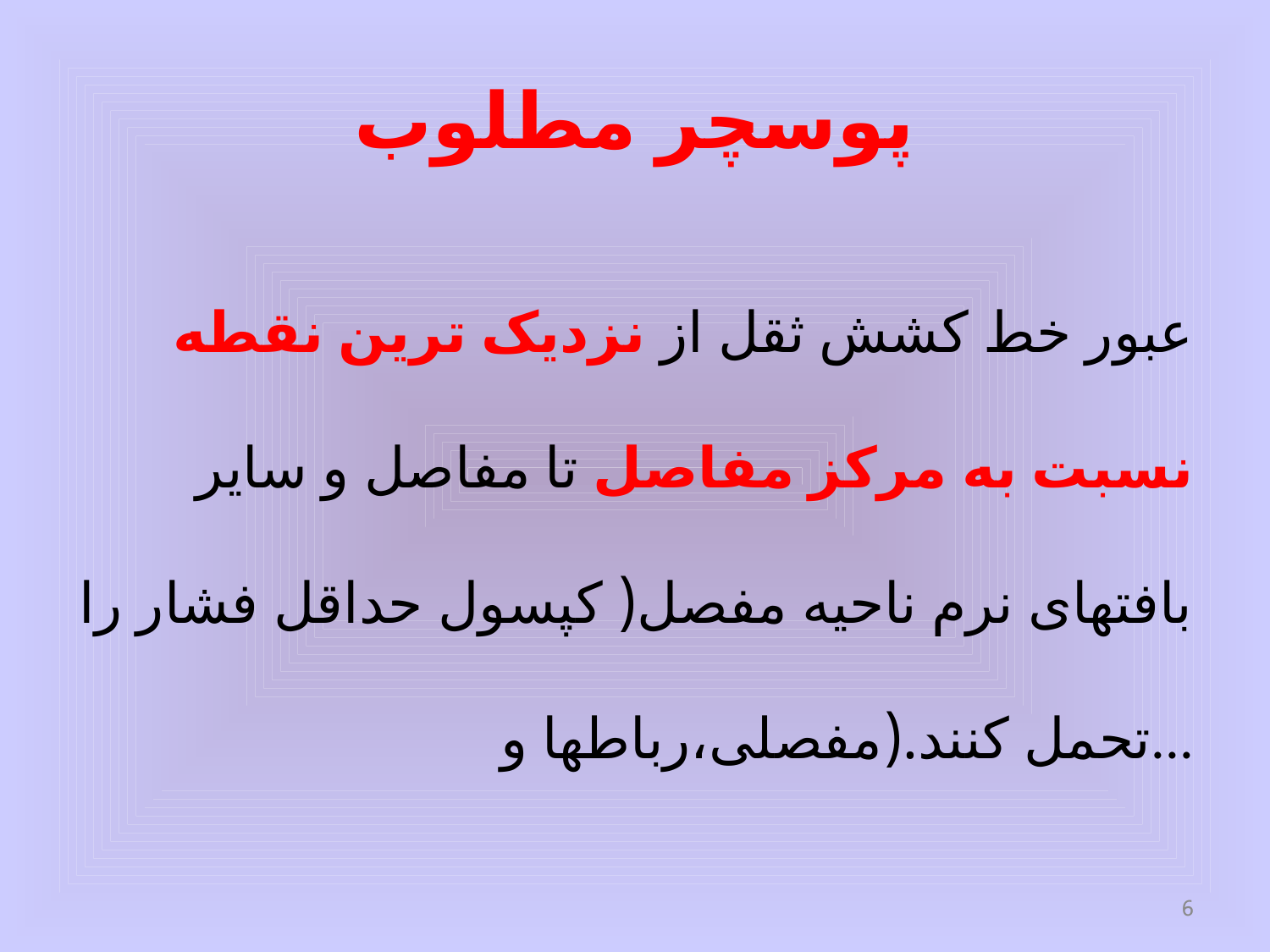

# پوسچر مطلوب
عبور خط کشش ثقل از نزدیک ترین نقطه نسبت به مرکز مفاصل تا مفاصل و سایر بافتهای نرم ناحیه مفصل( کپسول حداقل فشار را تحمل کنند.(مفصلی،رباطها و...
6